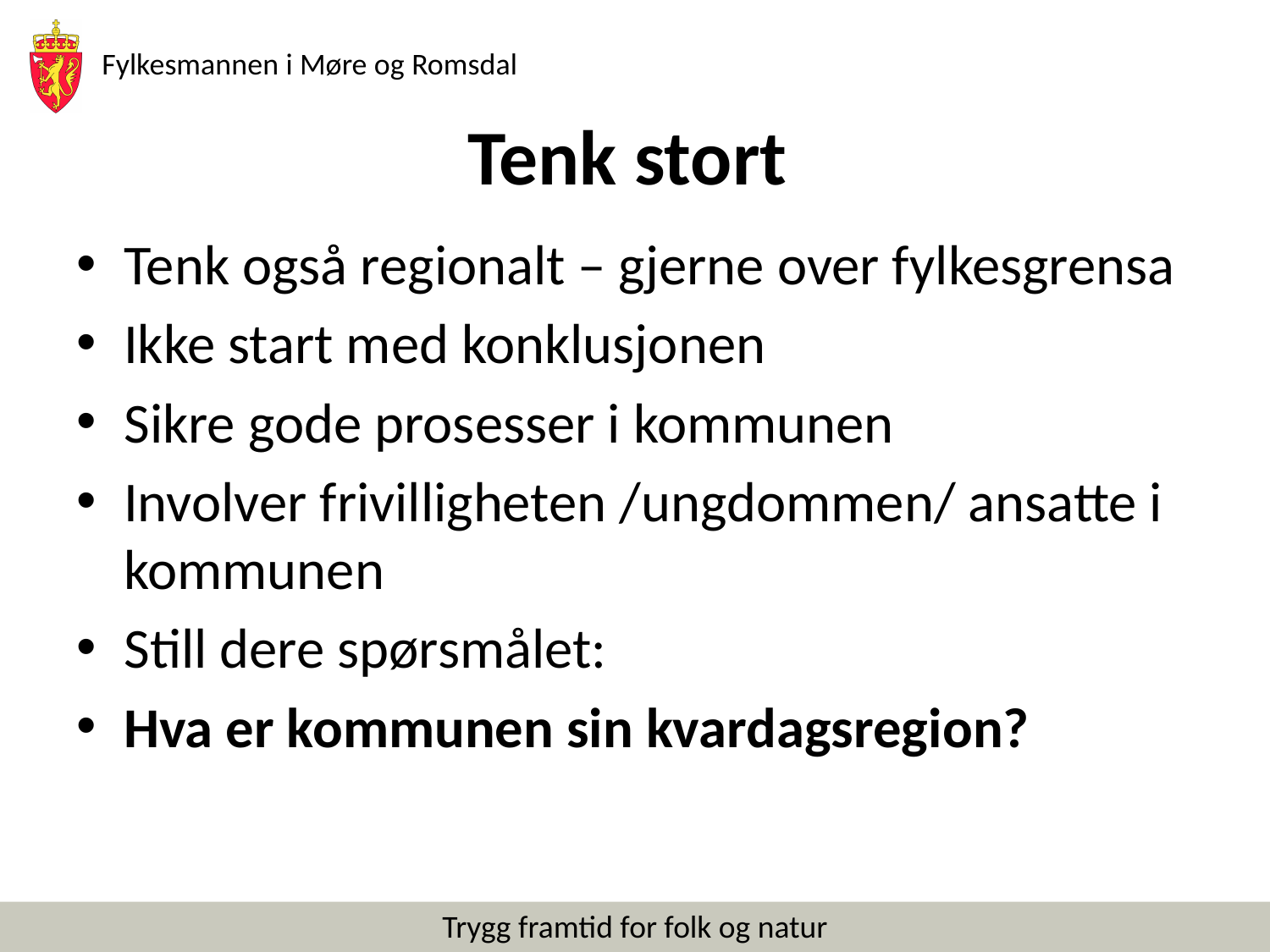

# Tenk stort
Tenk også regionalt – gjerne over fylkesgrensa
Ikke start med konklusjonen
Sikre gode prosesser i kommunen
Involver frivilligheten /ungdommen/ ansatte i kommunen
Still dere spørsmålet:
Hva er kommunen sin kvardagsregion?